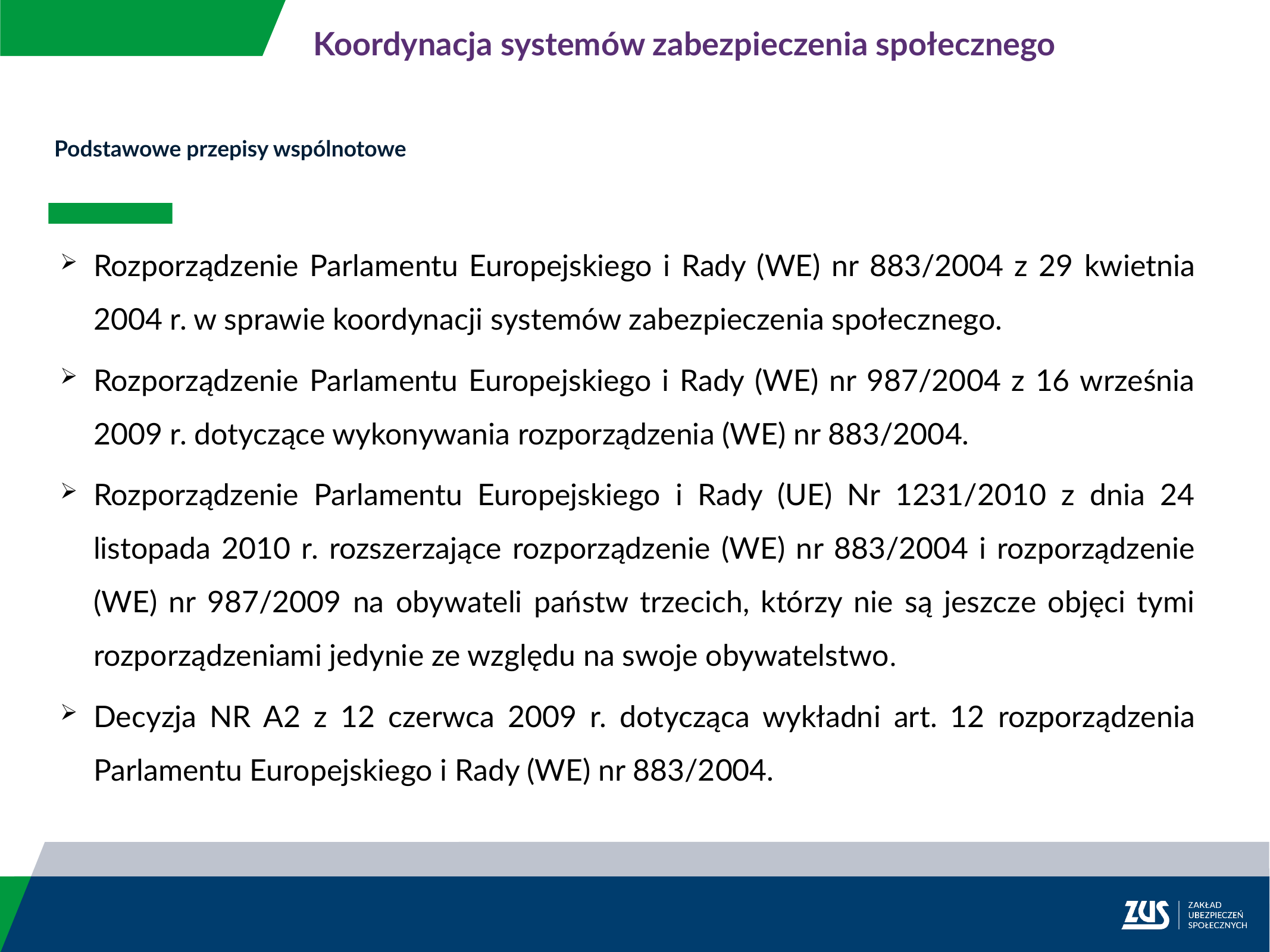

Koordynacja systemów zabezpieczenia społecznego

Podstawowe przepisy wspólnotowe

Rozporządzenie Parlamentu Europejskiego i Rady (WE) nr 883/2004 z 29 kwietnia 2004 r. w sprawie koordynacji systemów zabezpieczenia społecznego.
Rozporządzenie Parlamentu Europejskiego i Rady (WE) nr 987/2004 z 16 września 2009 r. dotyczące wykonywania rozporządzenia (WE) nr 883/2004.
Rozporządzenie Parlamentu Europejskiego i Rady (UE) Nr 1231/2010 z dnia 24 listopada 2010 r. rozszerzające rozporządzenie (WE) nr 883/2004 i rozporządzenie (WE) nr 987/2009 na obywateli państw trzecich, którzy nie są jeszcze objęci tymi rozporządzeniami jedynie ze względu na swoje obywatelstwo.
Decyzja NR A2 z 12 czerwca 2009 r. dotycząca wykładni art. 12 rozporządzenia Parlamentu Europejskiego i Rady (WE) nr 883/2004.